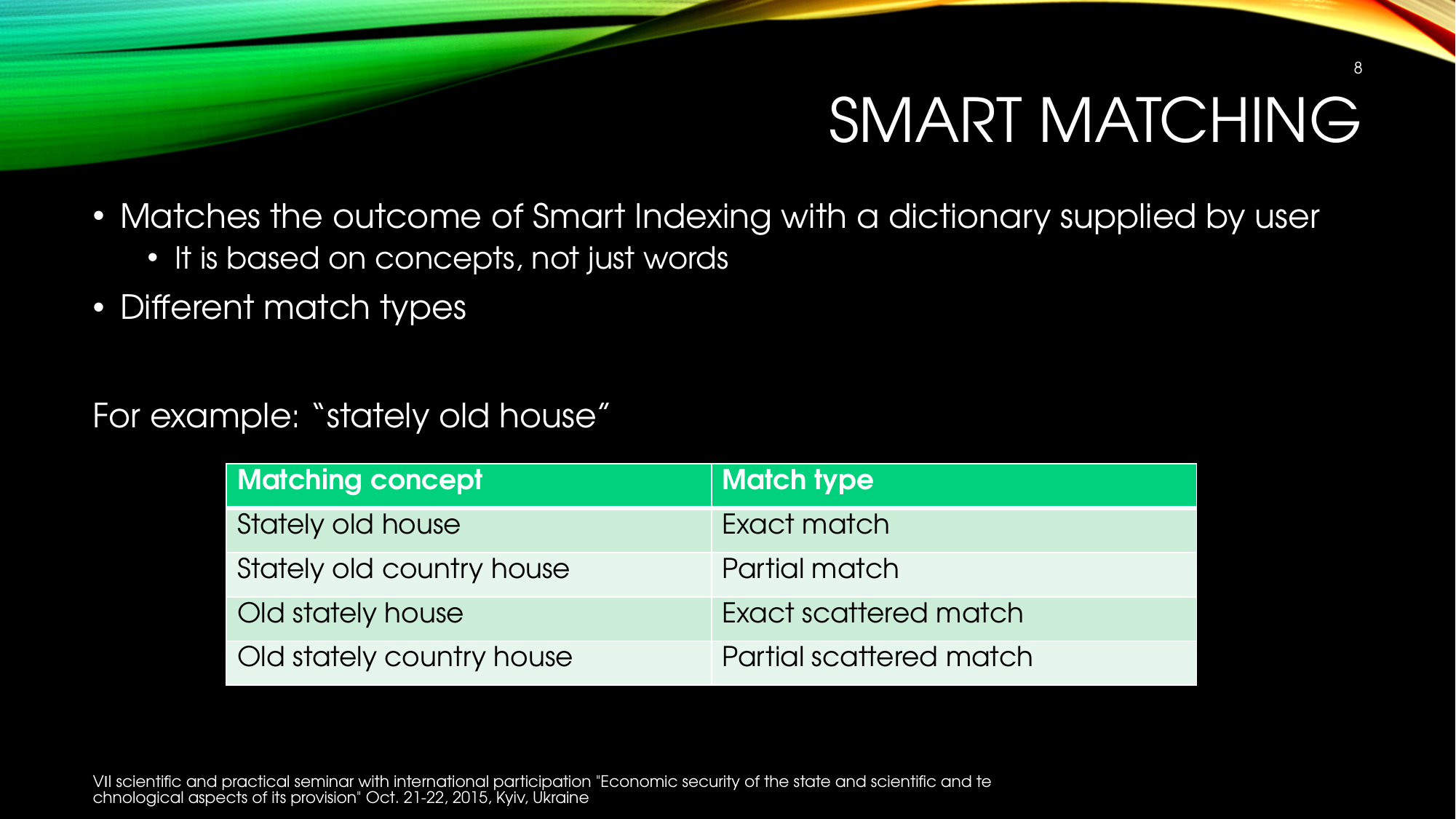

8
# Smart matching
Matches the outcome of Smart Indexing with a dictionary supplied by user
It is based on concepts, not just words
Different match types

For example: “stately old house”
| Matching concept | Match type |
| --- | --- |
| Stately old house | Exact match |
| Stately old country house | Partial match |
| Old stately house | Exact scattered match |
| Old stately country house | Partial scattered match |
VІI scientific and practical seminar with international participation "Economic security of the state and scientific and technological aspects of its provision" Oct. 21-22, 2015, Kyiv, Ukraine